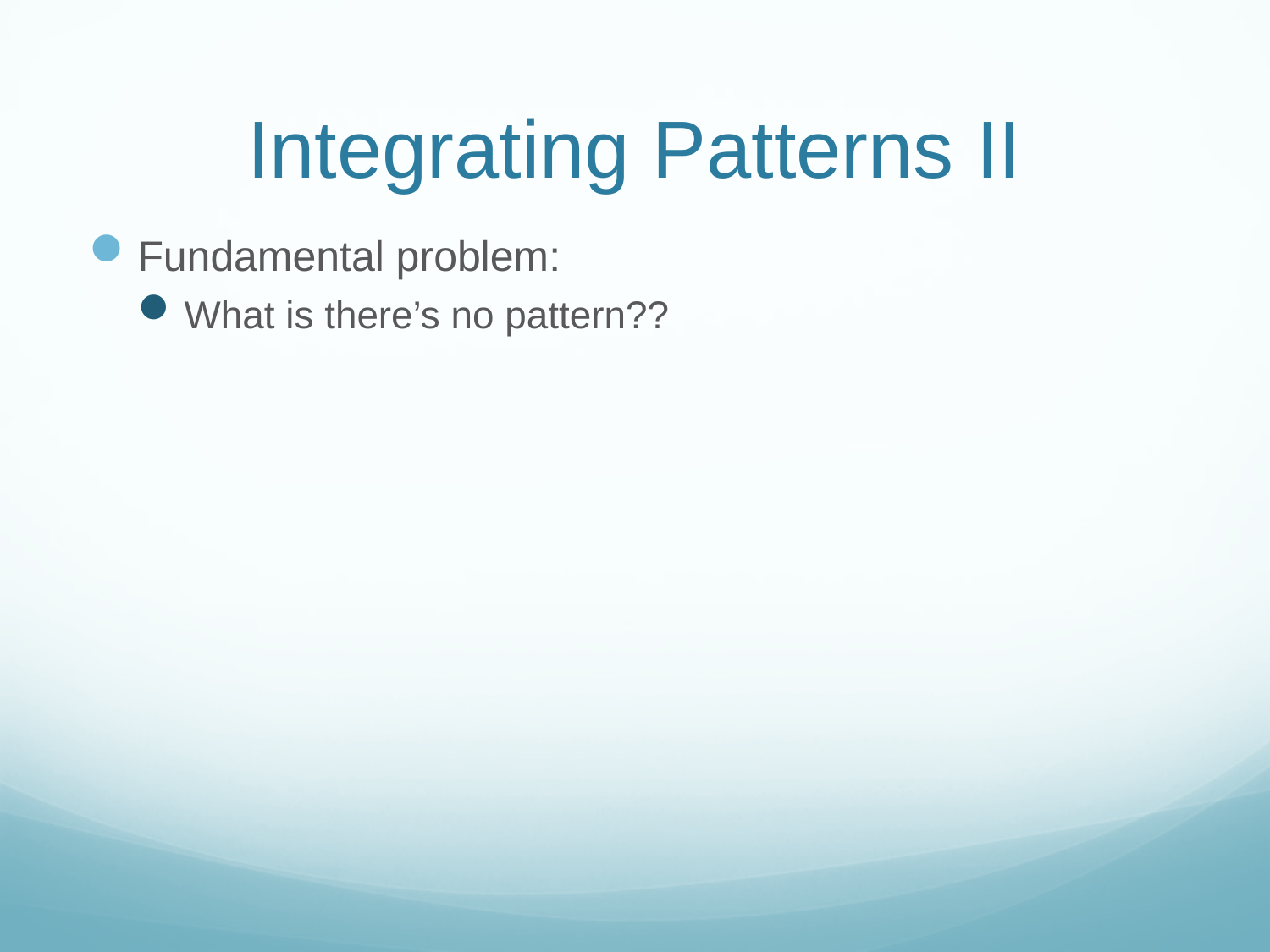

# Integrating Patterns II
Fundamental problem:
What is there’s no pattern??